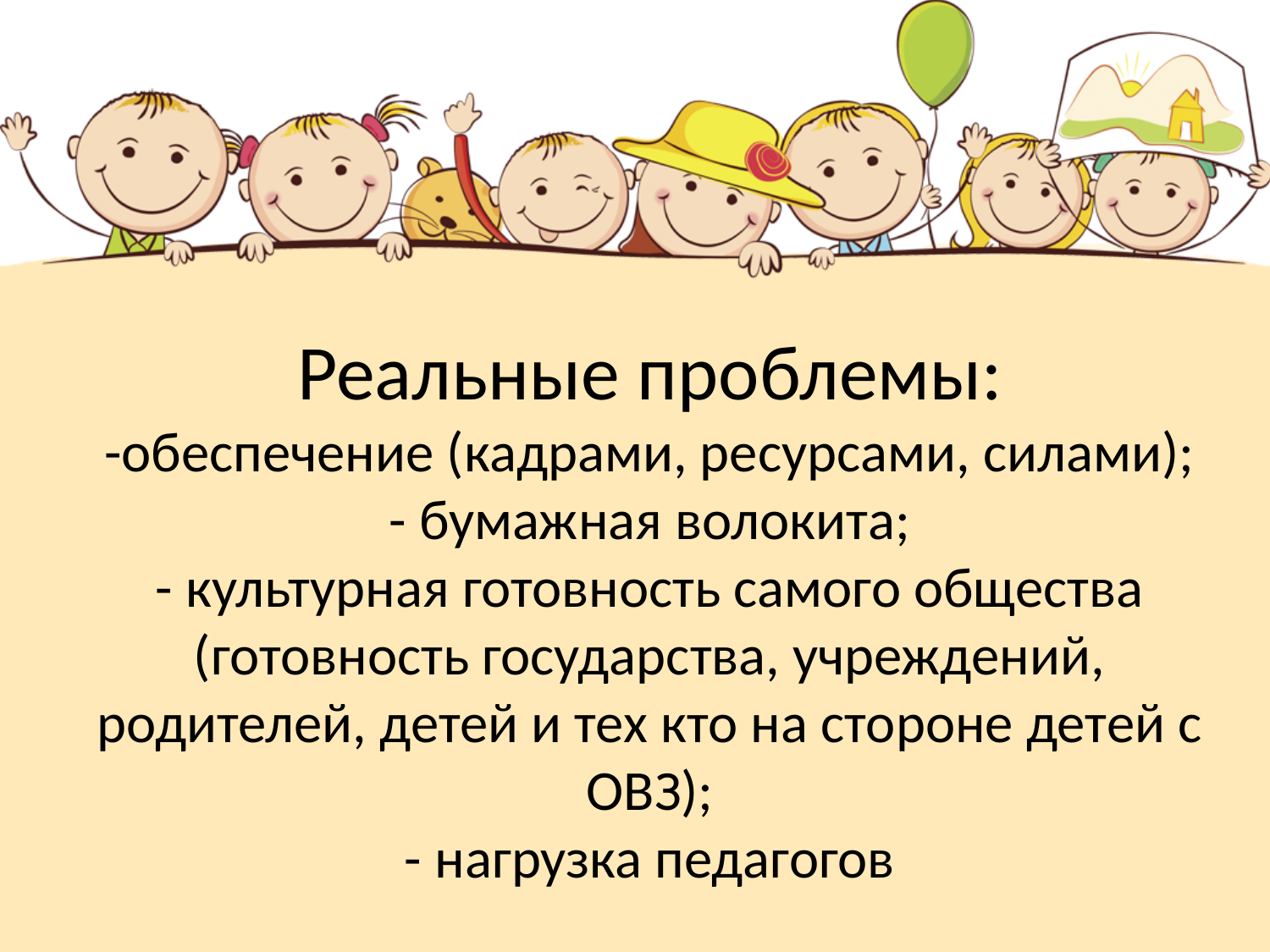

# Реальные проблемы: -обеспечение (кадрами, ресурсами, силами); - бумажная волокита; - культурная готовность самого общества (готовность государства, учреждений, родителей, детей и тех кто на стороне детей с ОВЗ); - нагрузка педагогов